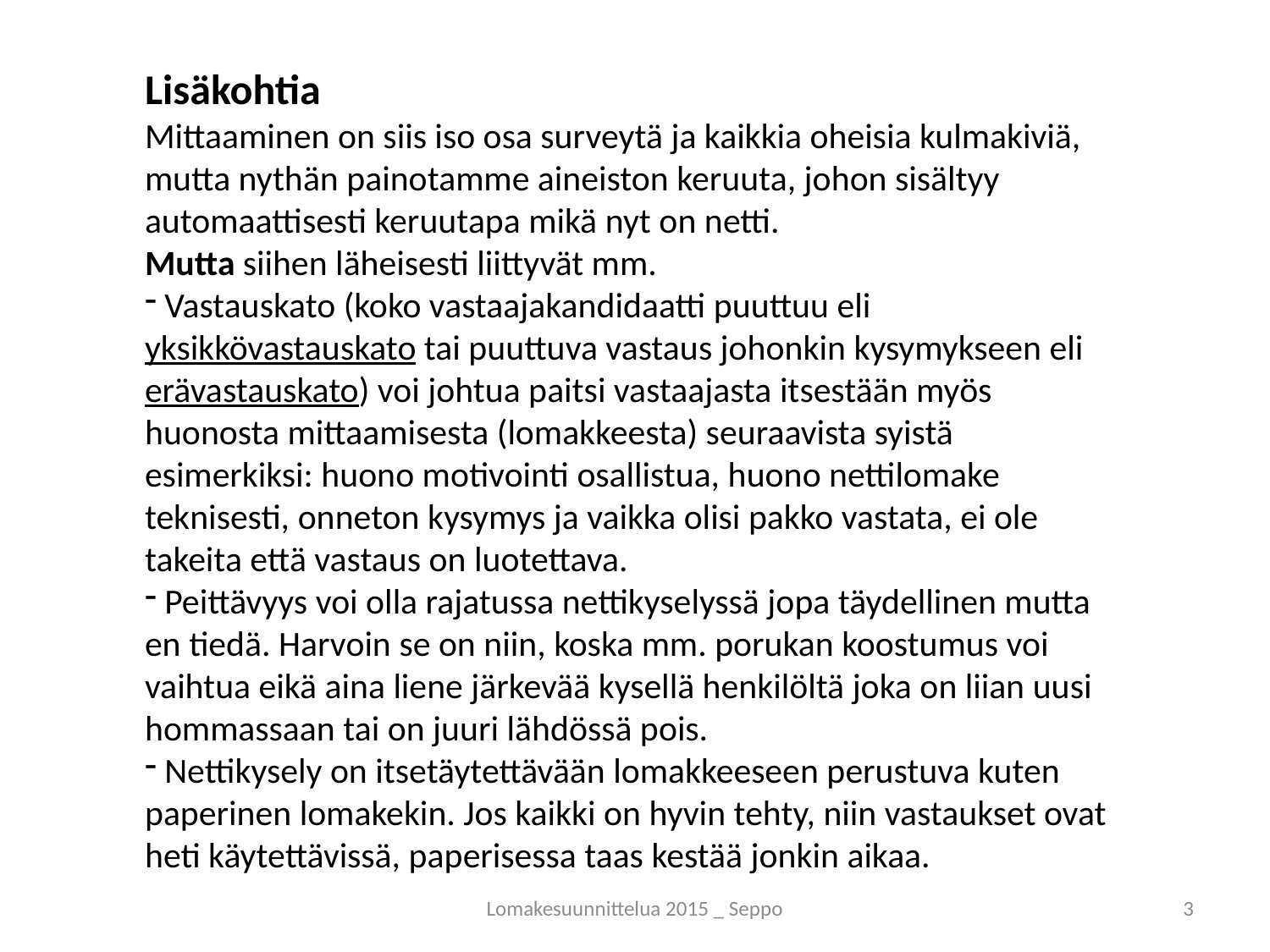

Lisäkohtia
Mittaaminen on siis iso osa surveytä ja kaikkia oheisia kulmakiviä, mutta nythän painotamme aineiston keruuta, johon sisältyy automaattisesti keruutapa mikä nyt on netti.
Mutta siihen läheisesti liittyvät mm.
 Vastauskato (koko vastaajakandidaatti puuttuu eli yksikkövastauskato tai puuttuva vastaus johonkin kysymykseen eli erävastauskato) voi johtua paitsi vastaajasta itsestään myös huonosta mittaamisesta (lomakkeesta) seuraavista syistä esimerkiksi: huono motivointi osallistua, huono nettilomake teknisesti, onneton kysymys ja vaikka olisi pakko vastata, ei ole takeita että vastaus on luotettava.
 Peittävyys voi olla rajatussa nettikyselyssä jopa täydellinen mutta en tiedä. Harvoin se on niin, koska mm. porukan koostumus voi vaihtua eikä aina liene järkevää kysellä henkilöltä joka on liian uusi hommassaan tai on juuri lähdössä pois.
 Nettikysely on itsetäytettävään lomakkeeseen perustuva kuten paperinen lomakekin. Jos kaikki on hyvin tehty, niin vastaukset ovat heti käytettävissä, paperisessa taas kestää jonkin aikaa.
Lomakesuunnittelua 2015 _ Seppo
3